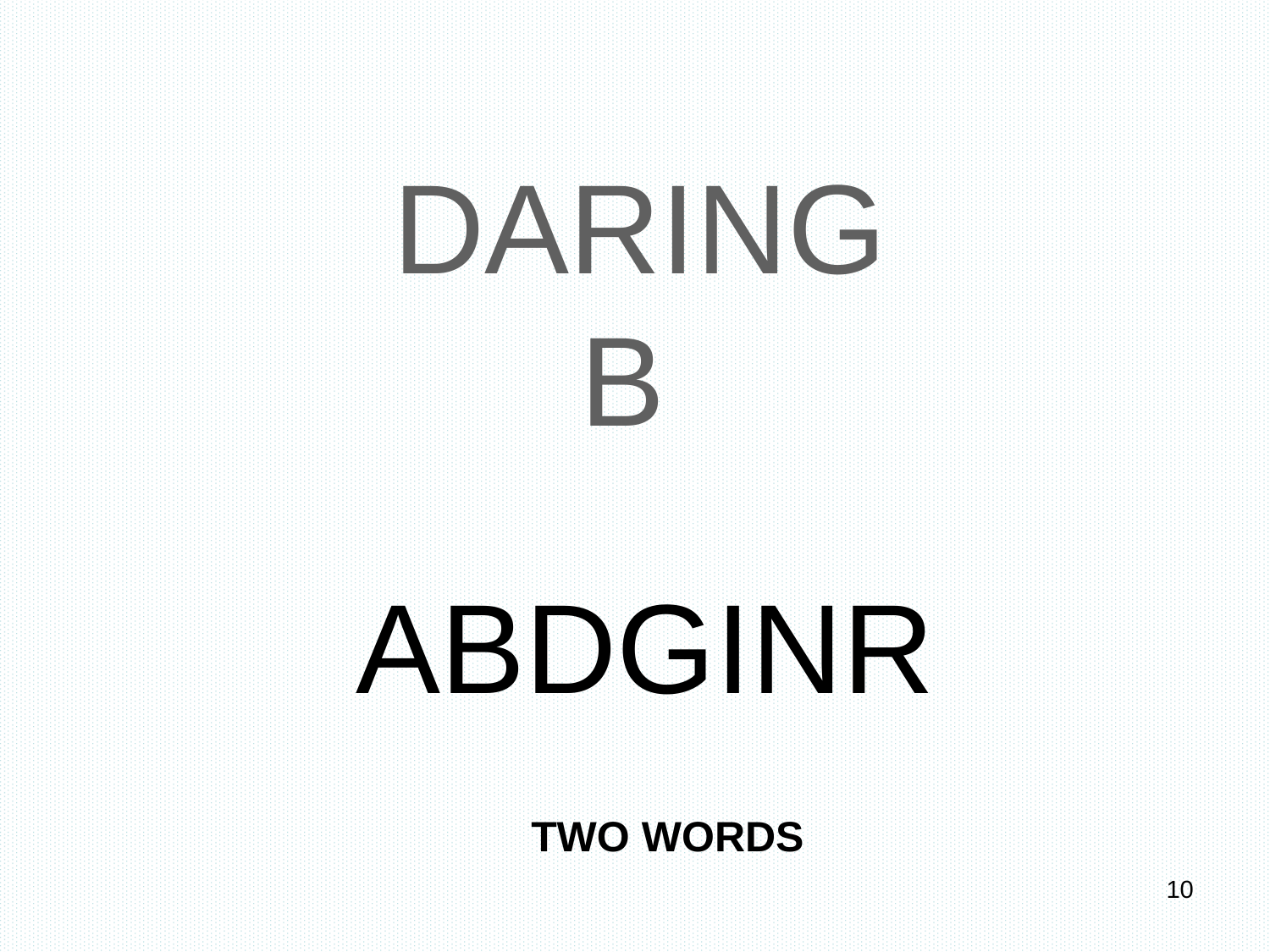

# DARING B
ABDGINR
TWO WORDS
10